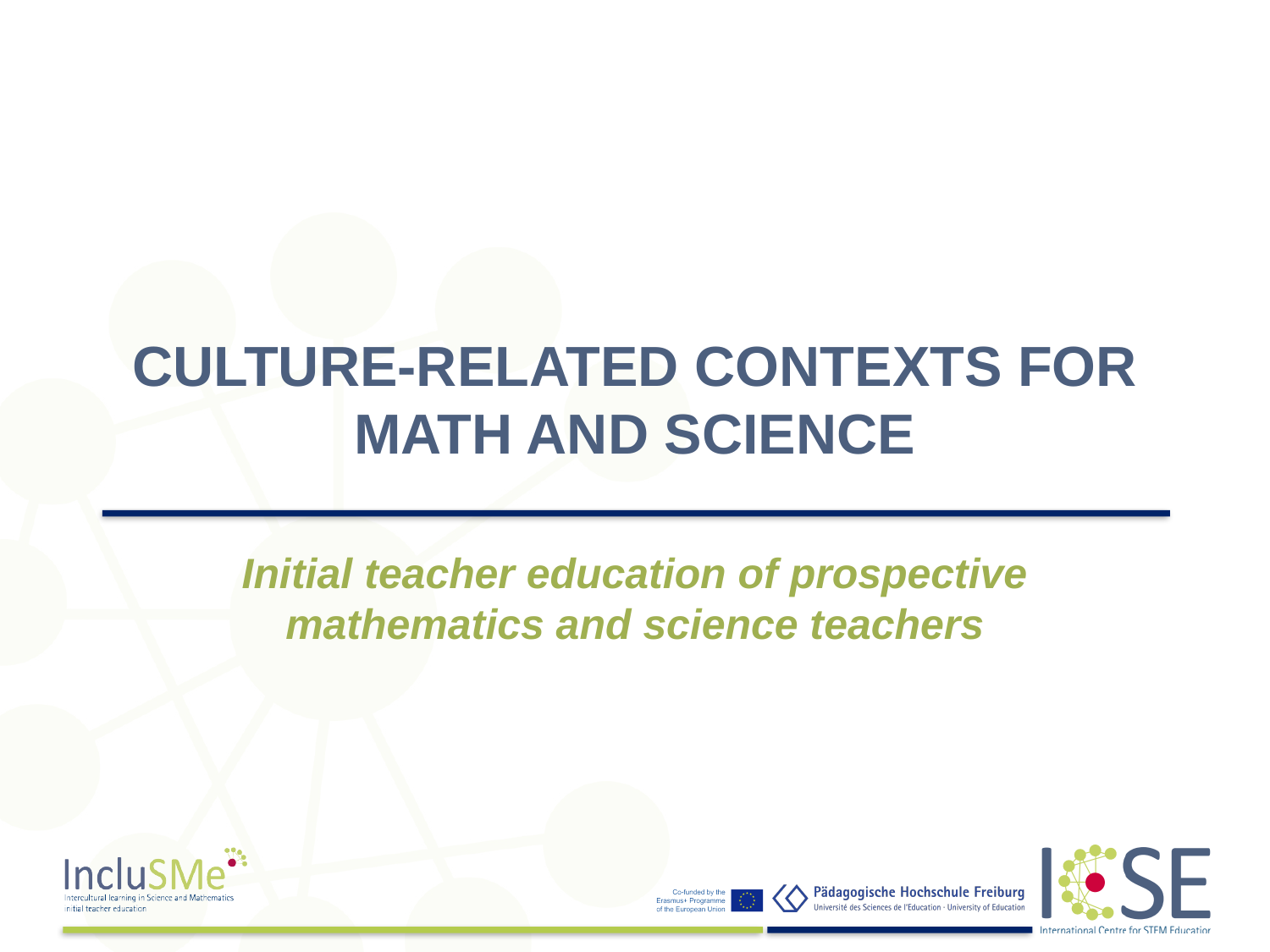

# CULTURE-RELATED CONTEXTS FOR MATH AND SCIENCE
Initial teacher education of prospective mathematics and science teachers